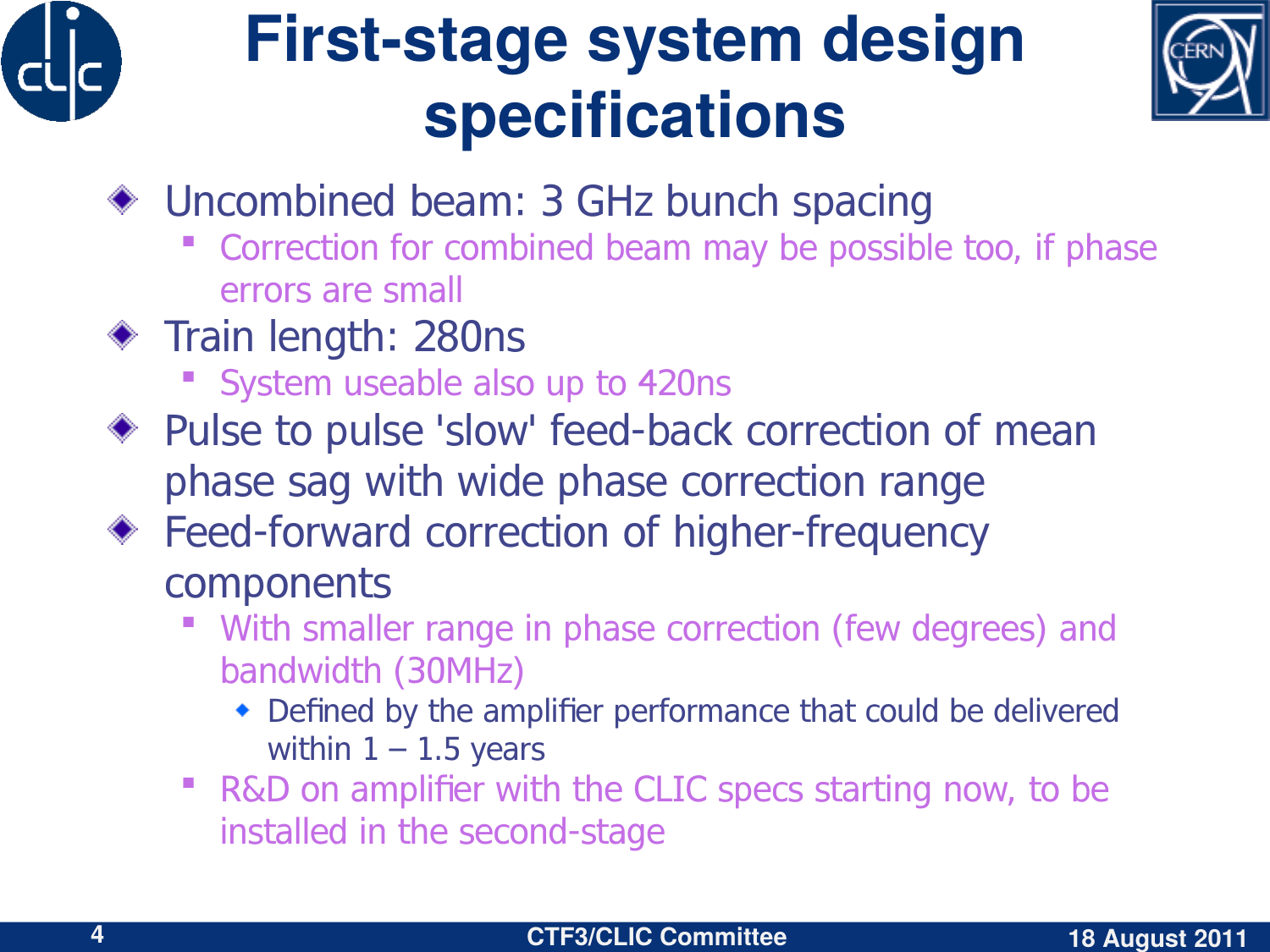

# First-stage system design specifications
Uncombined beam: 3 GHz bunch spacing
Correction for combined beam may be possible too, if phase errors are small
Train length: 280ns
System useable also up to 420ns
Pulse to pulse 'slow' feed-back correction of mean phase sag with wide phase correction range
Feed-forward correction of higher-frequency components
With smaller range in phase correction (few degrees) and bandwidth (30MHz)
Defined by the amplifier performance that could be delivered
within 1 – 1.5 years
R&D on amplifier with the CLIC specs starting now, to be installed in the second-stage
4
CTF3/CLIC Committee
18 August 2011